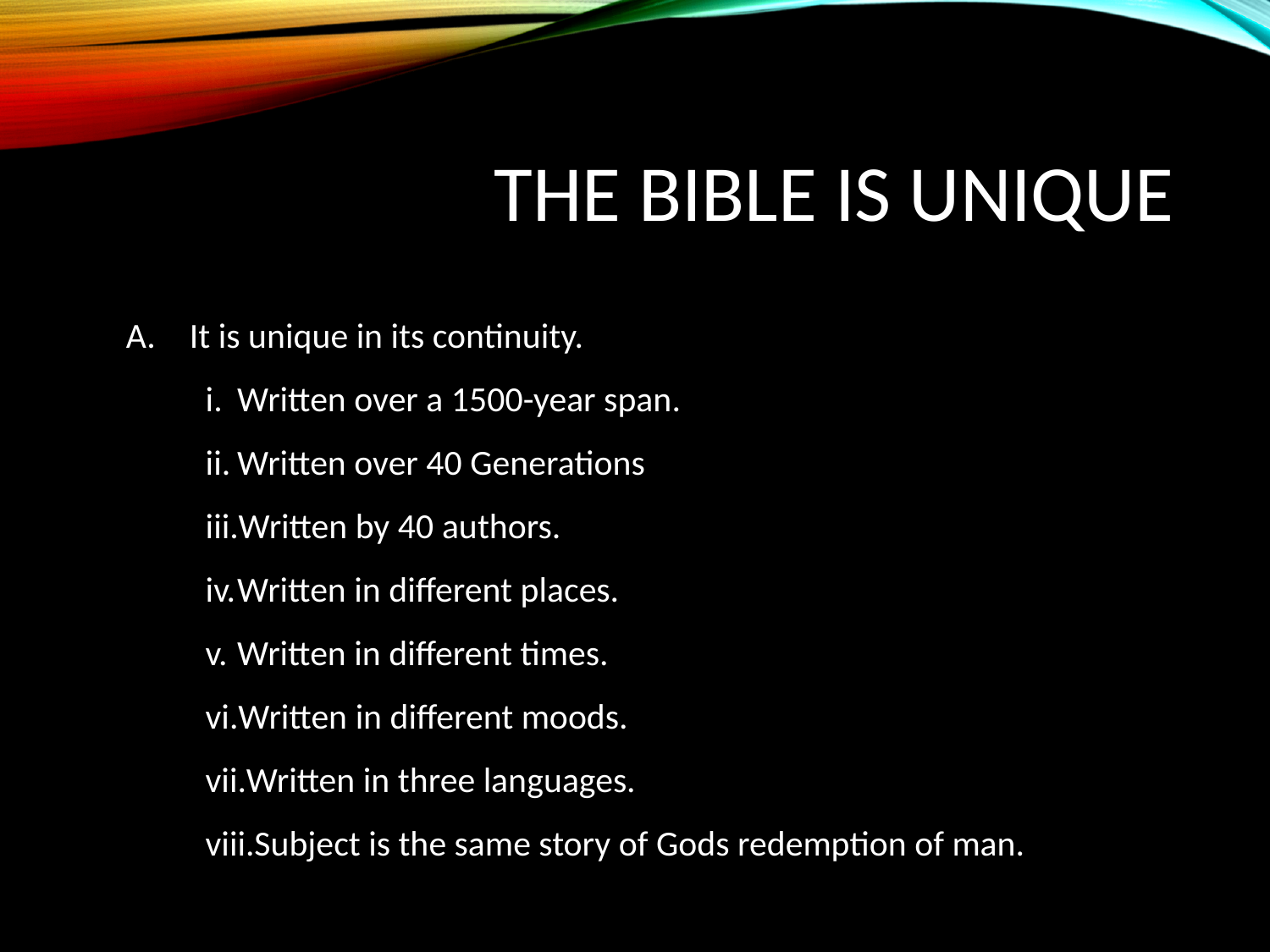

# The Bible is Unique
It is unique in its continuity.
Written over a 1500-year span.
Written over 40 Generations
Written by 40 authors.
Written in different places.
Written in different times.
Written in different moods.
Written in three languages.
Subject is the same story of Gods redemption of man.